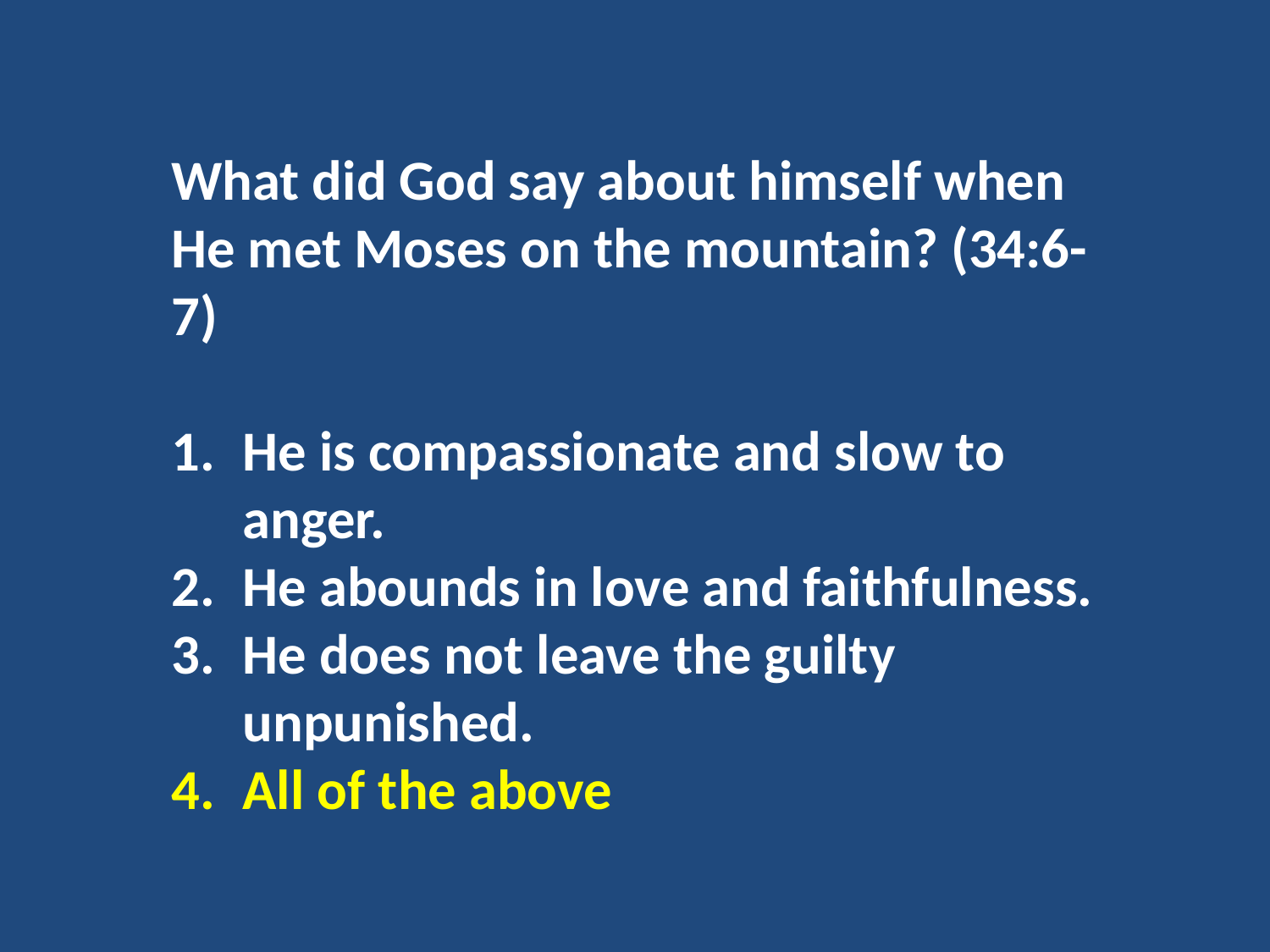

What did God say about himself when He met Moses on the mountain? (34:6-7)

He is compassionate and slow to anger.
He abounds in love and faithfulness.
He does not leave the guilty unpunished.
All of the above